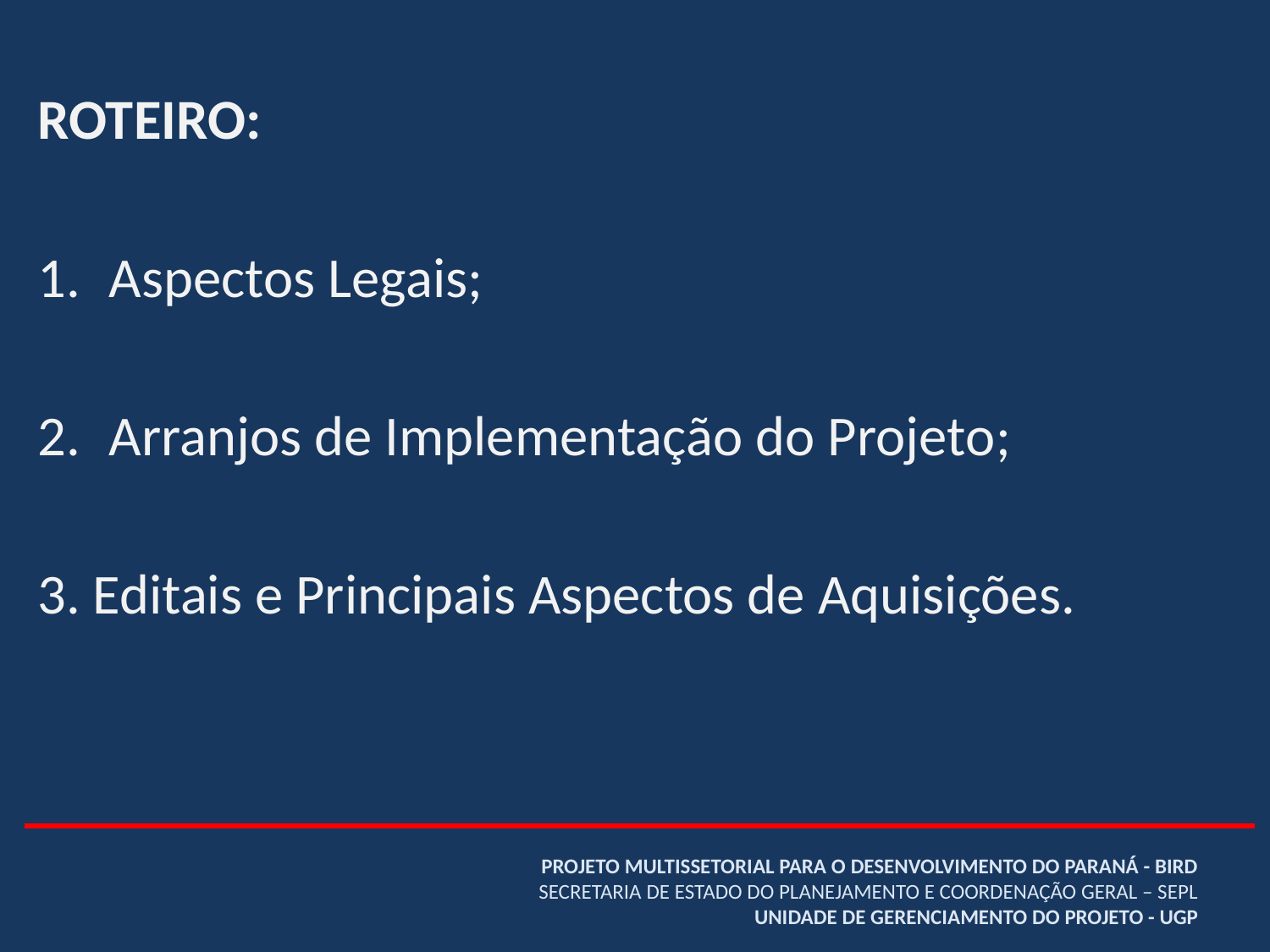

ROTEIRO:

Aspectos Legais;

Arranjos de Implementação do Projeto;

3. Editais e Principais Aspectos de Aquisições.

# PROJETO MULTISSETORIAL PARA O DESENVOLVIMENTO DO PARANÁ - BIRD SECRETARIA DE ESTADO DO PLANEJAMENTO E COORDENAÇÃO GERAL – SEPL UNIDADE DE GERENCIAMENTO DO PROJETO - UGP